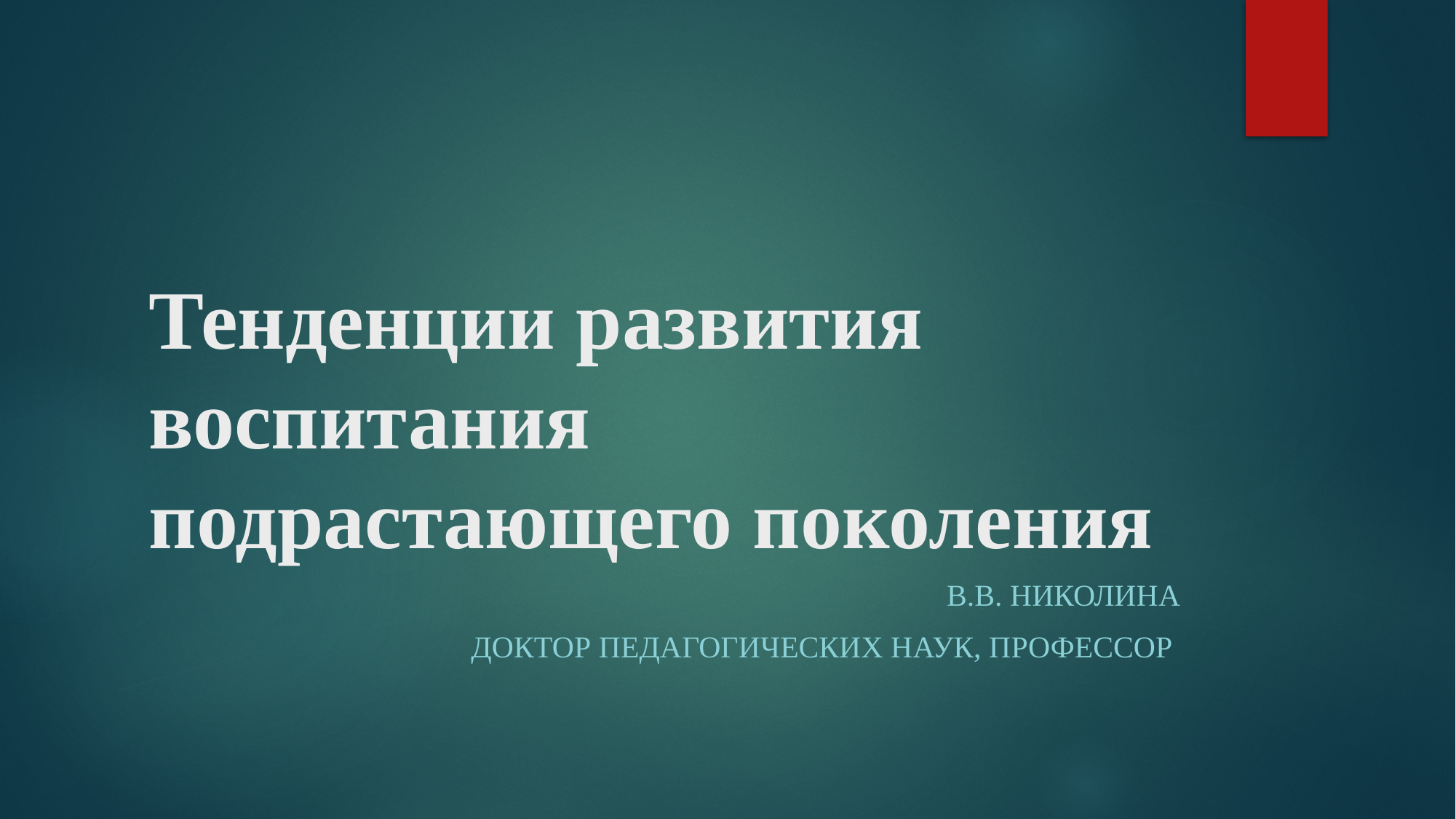

# Тенденции развития воспитания подрастающего поколения
В.В. Николина
доктор педагогических наук, профессор